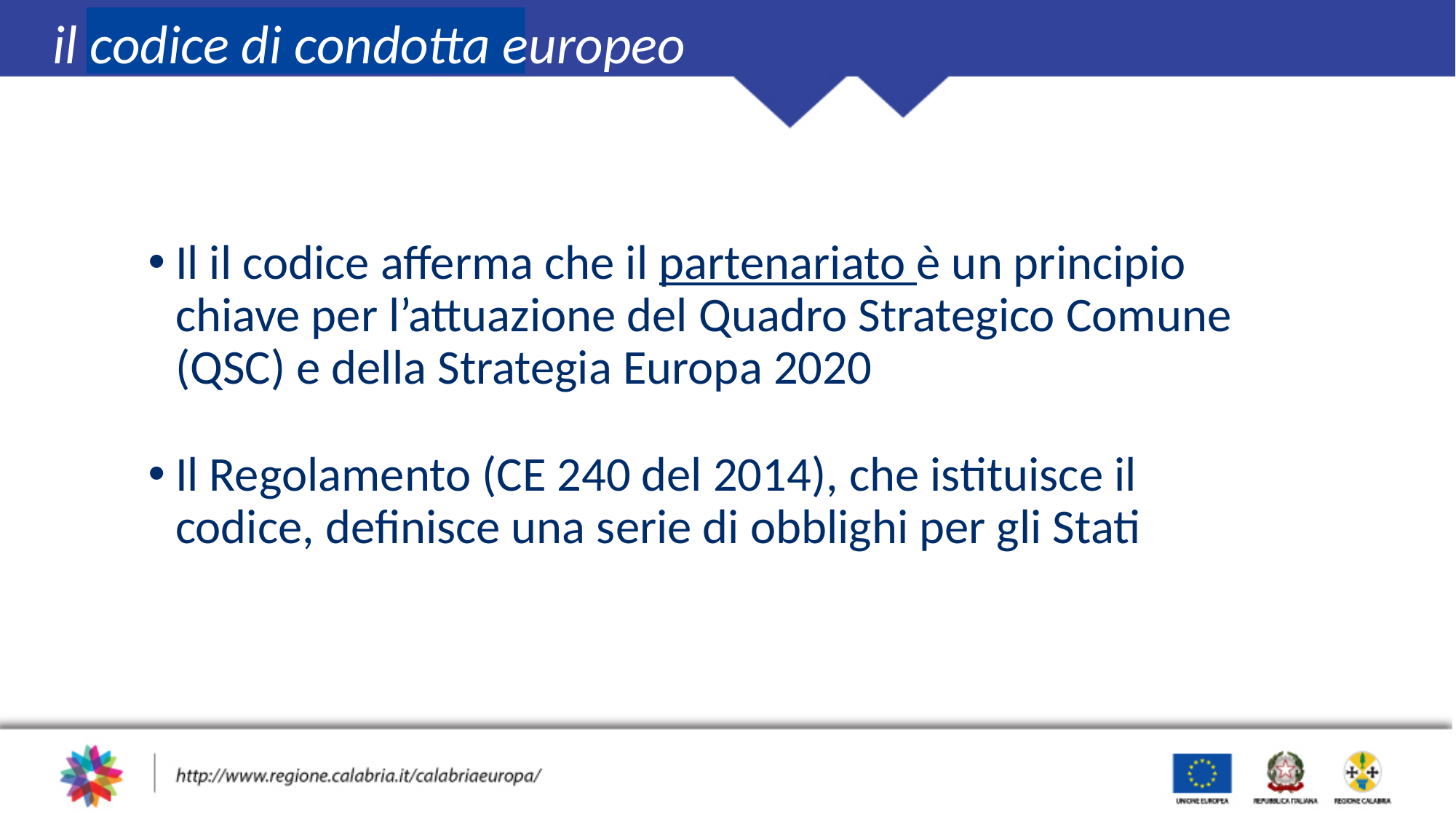

# il codice di condotta europeo

Il il codice afferma che il partenariato è un principio chiave per l’attuazione del Quadro Strategico Comune (QSC) e della Strategia Europa 2020
Il Regolamento (CE 240 del 2014), che istituisce il codice, definisce una serie di obblighi per gli Stati